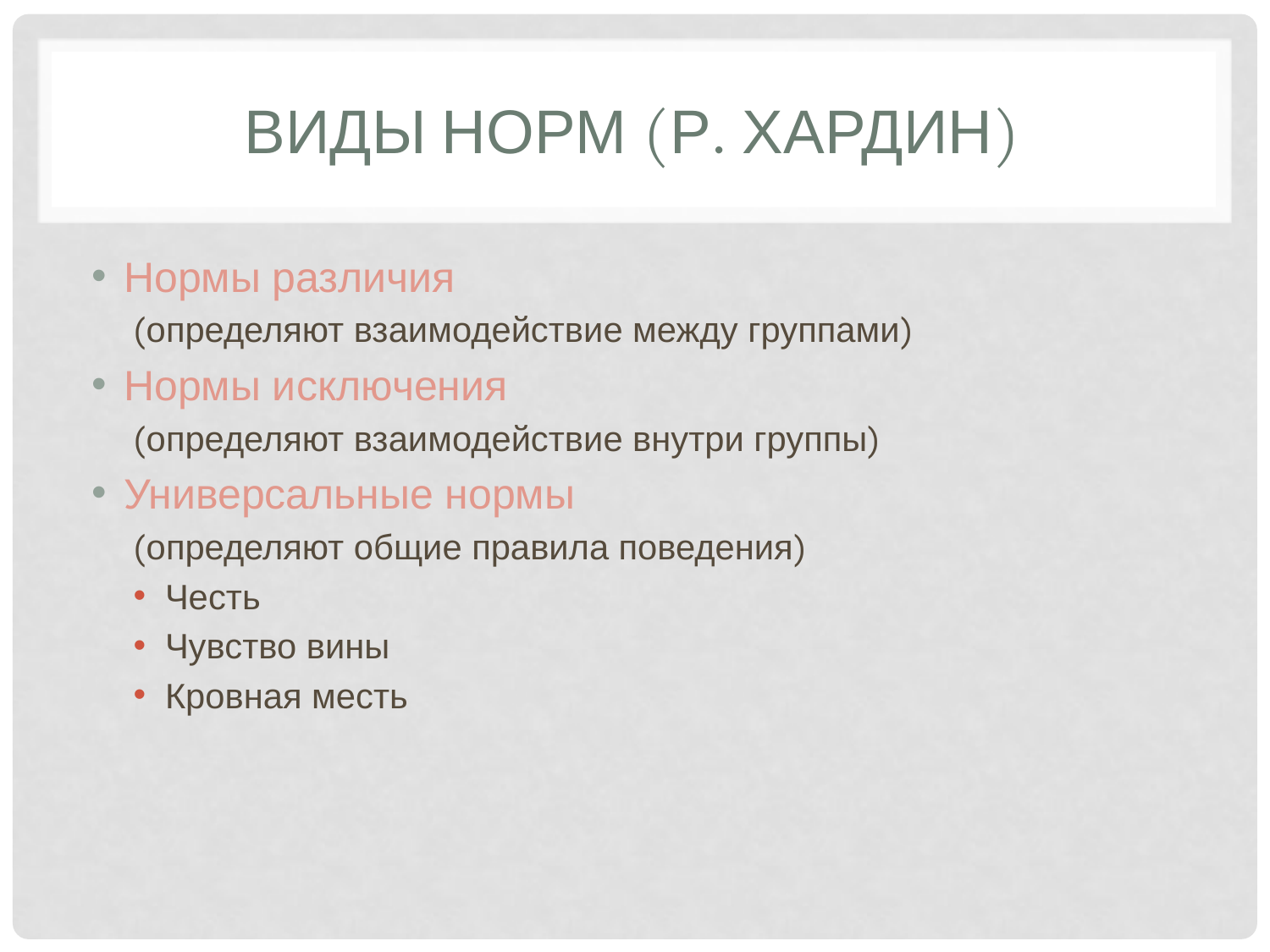

# Виды норм (Р. Хардин)
Нормы различия
(определяют взаимодействие между группами)
Нормы исключения
(определяют взаимодействие внутри группы)
Универсальные нормы
(определяют общие правила поведения)
Честь
Чувство вины
Кровная месть